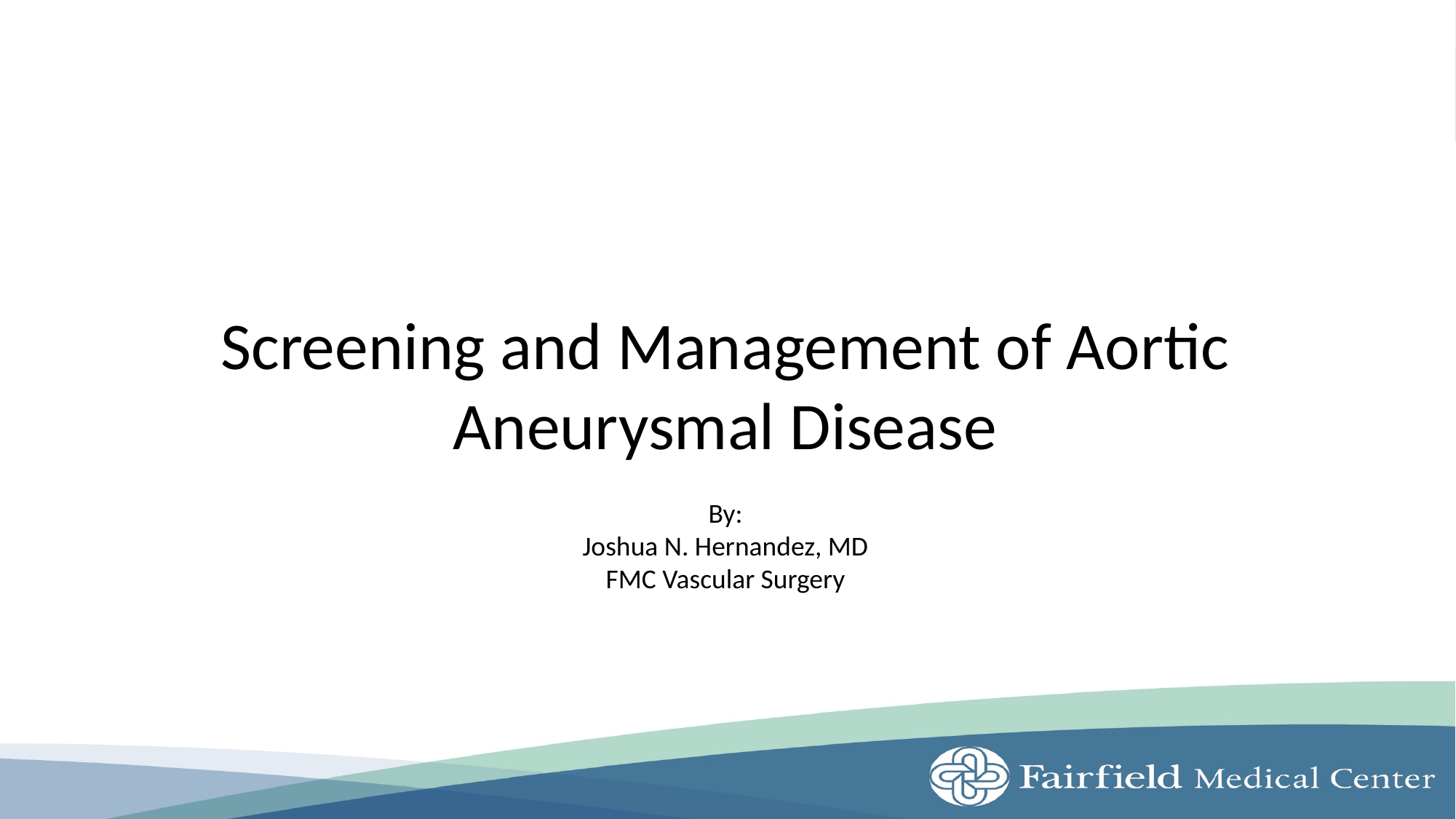

#
Screening and Management of Aortic Aneurysmal Disease

By:
Joshua N. Hernandez, MD
FMC Vascular Surgery